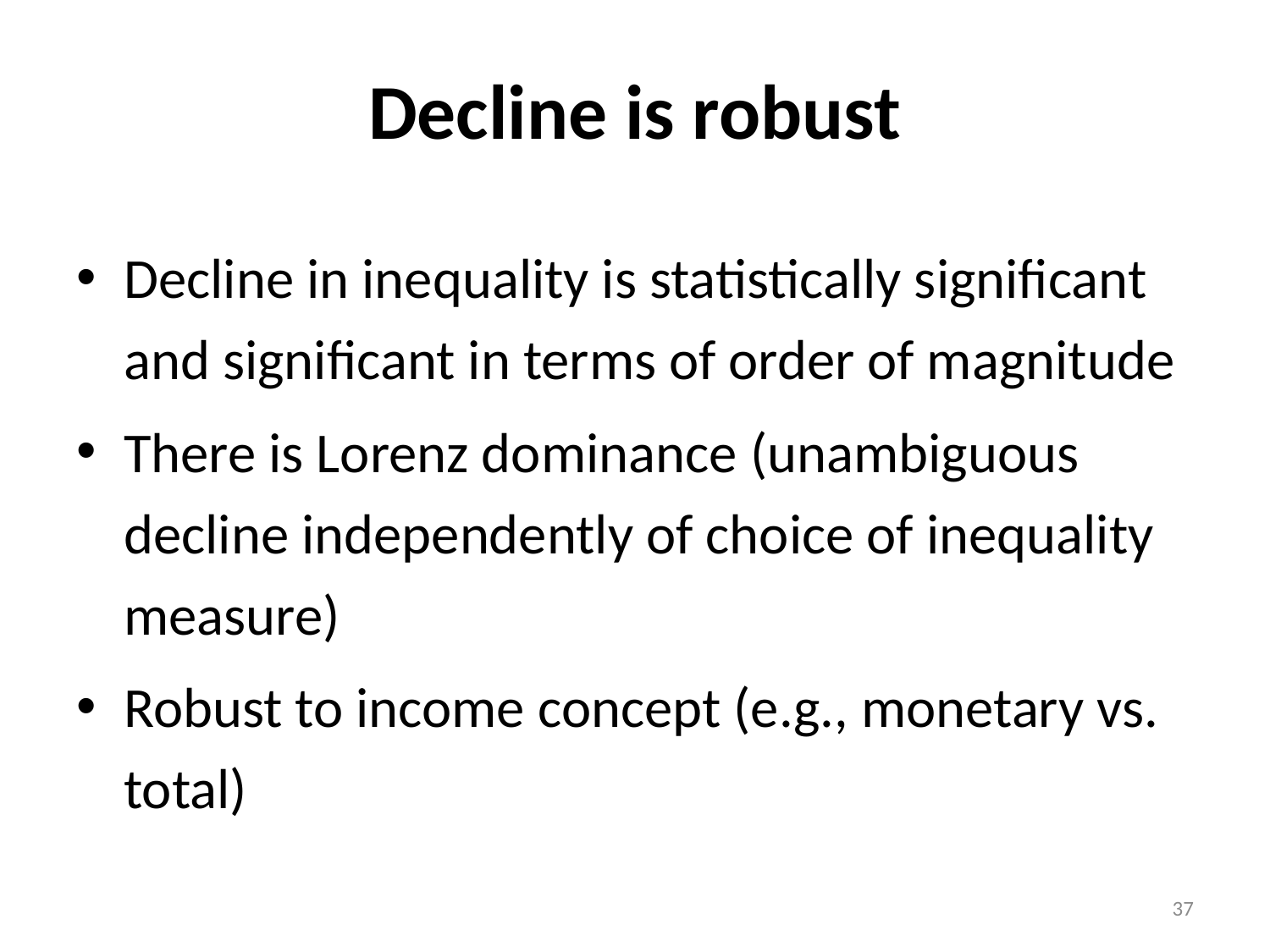

# Decline is robust
Decline in inequality is statistically significant and significant in terms of order of magnitude
There is Lorenz dominance (unambiguous decline independently of choice of inequality measure)
Robust to income concept (e.g., monetary vs. total)
37